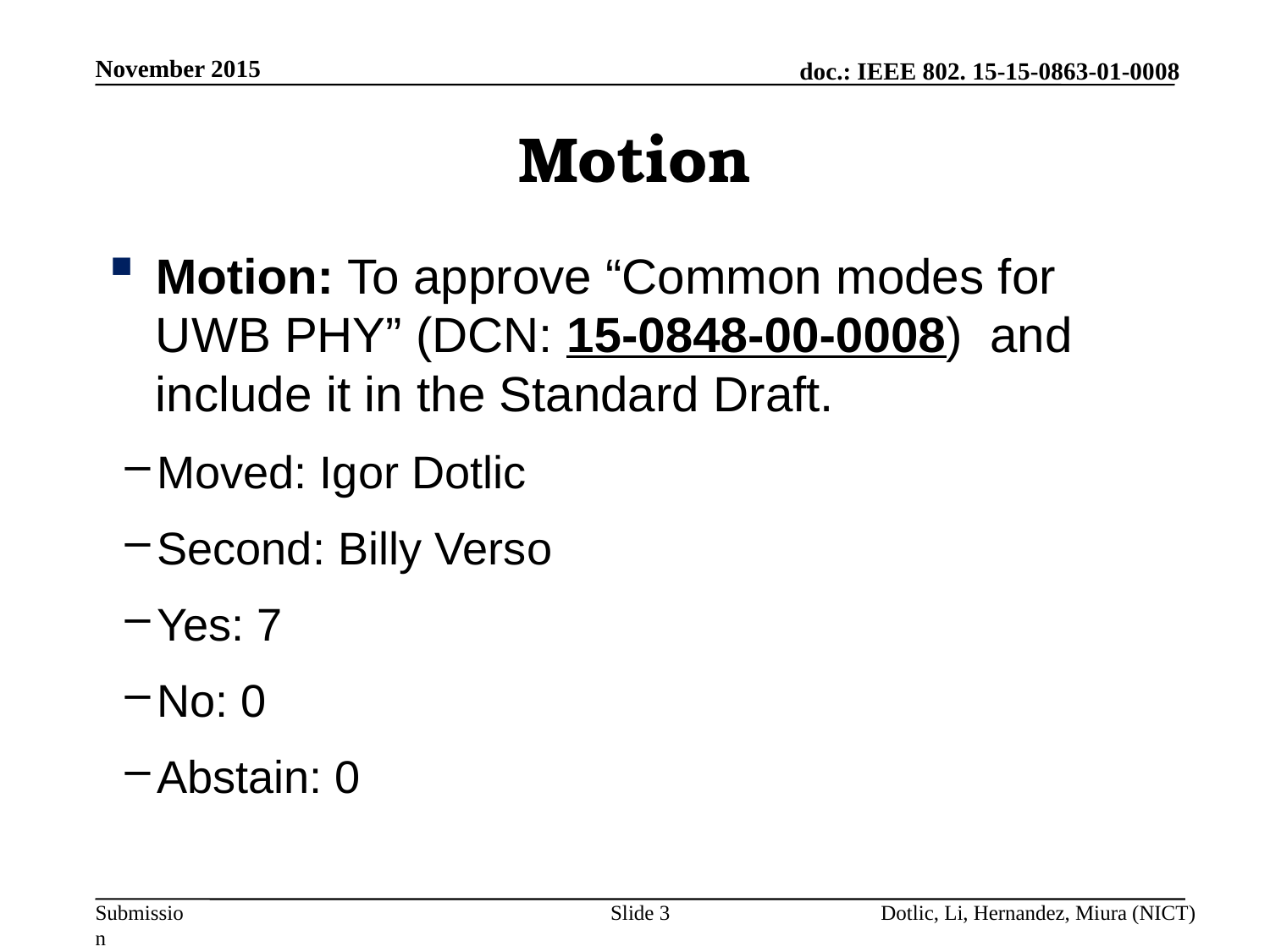

November 2015
# Motion
Motion: To approve “Common modes for UWB PHY” (DCN: 15-0848-00-0008)  and include it in the Standard Draft.
Moved: Igor Dotlic
Second: Billy Verso
Yes: 7
No: 0
Abstain: 0
Slide 3
Dotlic, Li, Hernandez, Miura (NICT)